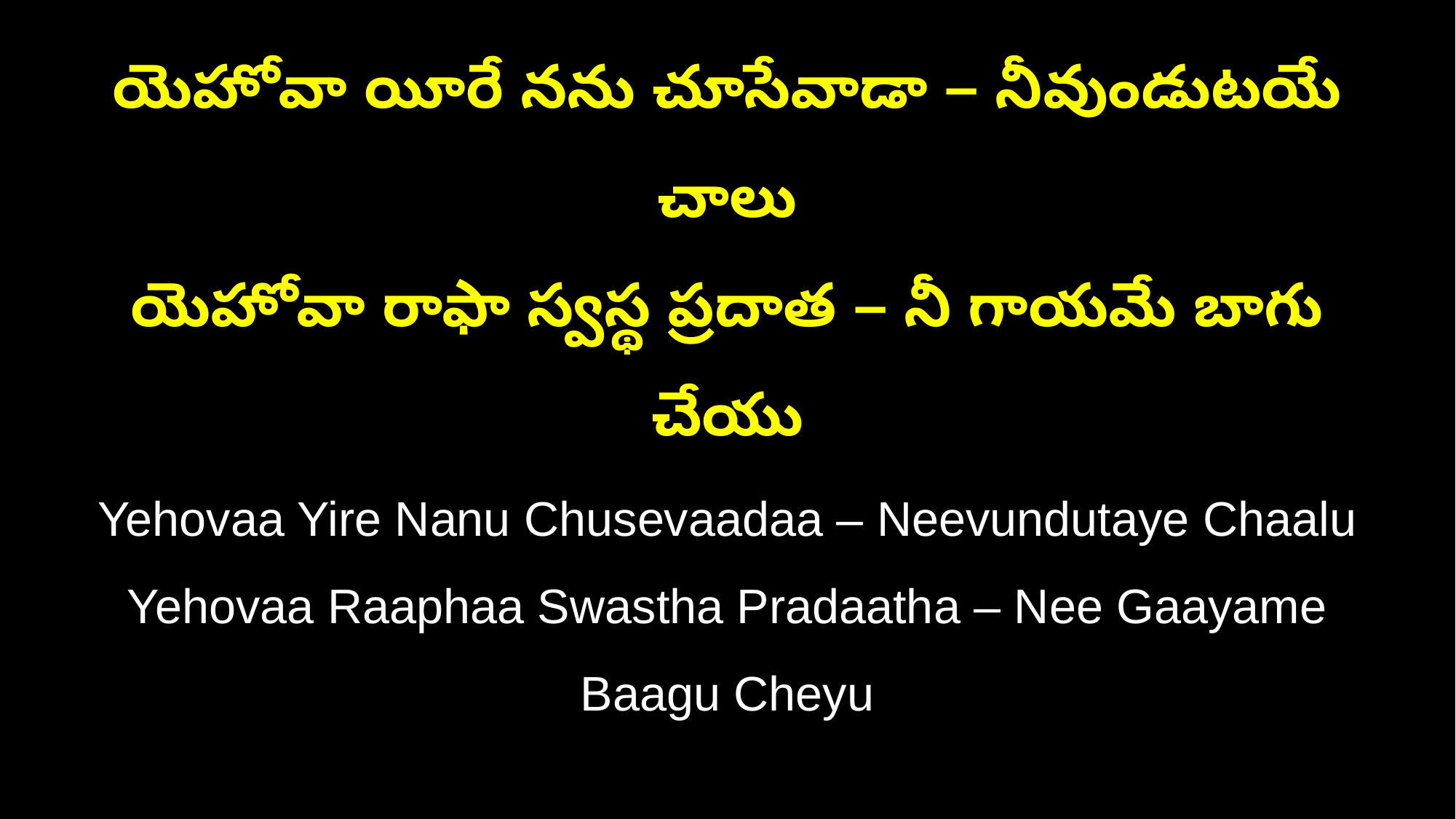

యెహోవా యీరే నను చూసేవాడా – నీవుండుటయే చాలు
యెహోవా రాఫా స్వస్థ ప్రదాత – నీ గాయమే బాగు చేయు
Yehovaa Yire Nanu Chusevaadaa – Neevundutaye Chaalu
Yehovaa Raaphaa Swastha Pradaatha – Nee Gaayame Baagu Cheyu